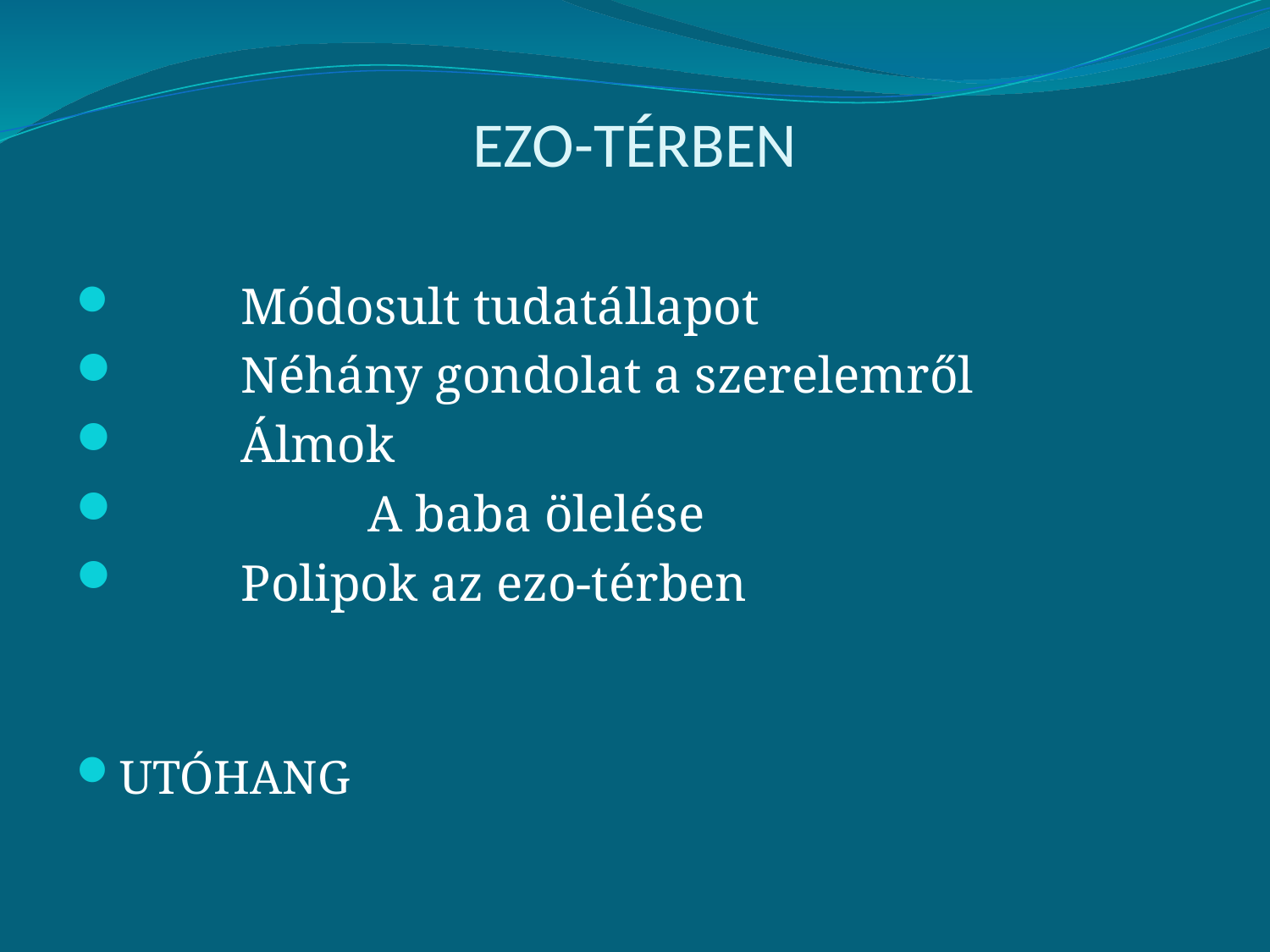

# EZO-TÉRBEN
	Módosult tudatállapot
	Néhány gondolat a szerelemről
	Álmok
		A baba ölelése
	Polipok az ezo-térben

UTÓHANG